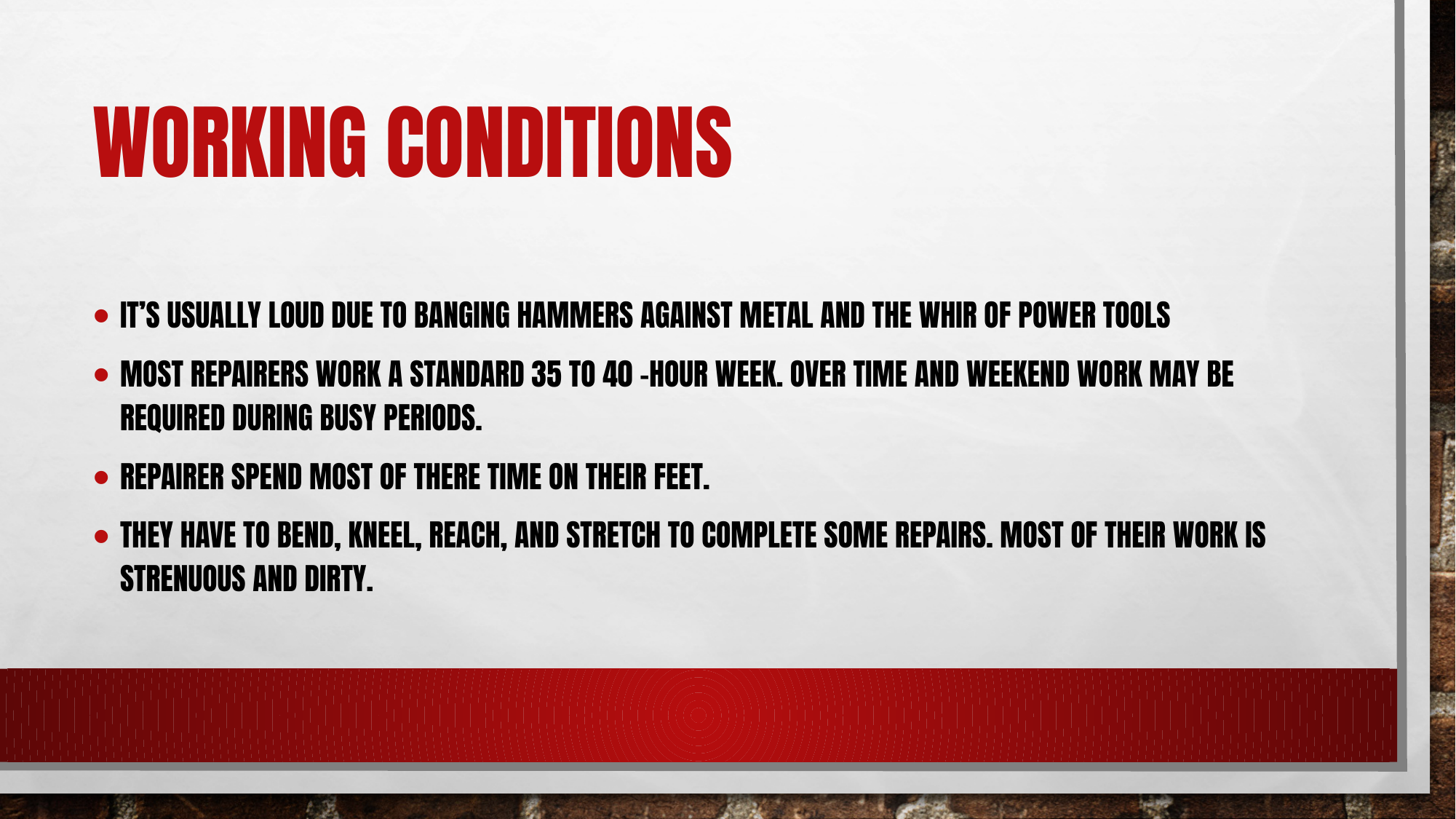

# Working Conditions
It’s usually loud due to banging hammers against metal and the whir of power tools
Most repairers work a standard 35 to 40 –hour week. Over time and weekend work may be required during busy periods.
Repairer spend most of there time on their feet.
They have to bend, kneel, reach, and stretch to complete some repairs. Most of their work is strenuous and dirty.